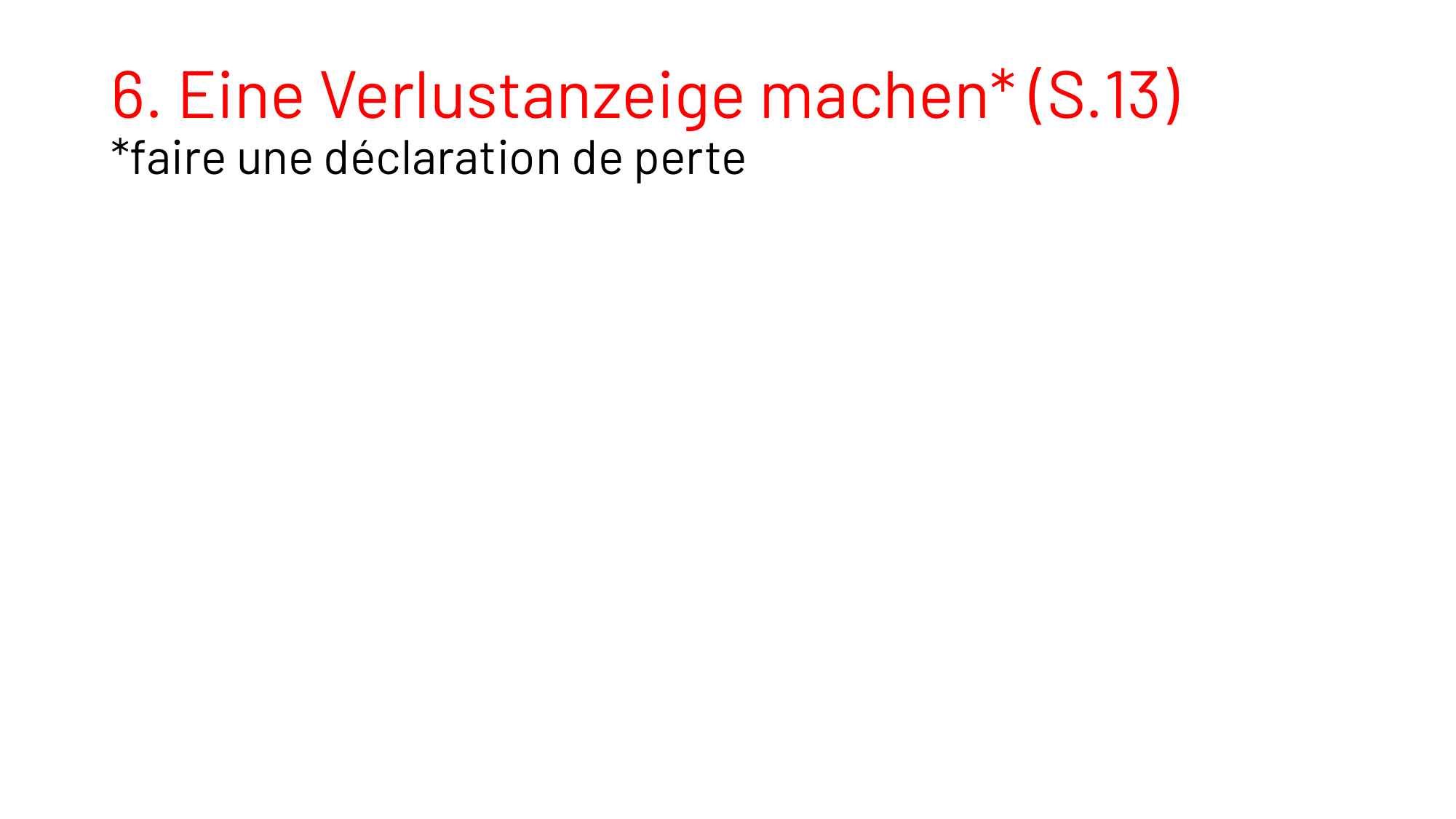

# 6. Eine Verlustanzeige machen* (S.13) *faire une déclaration de perte